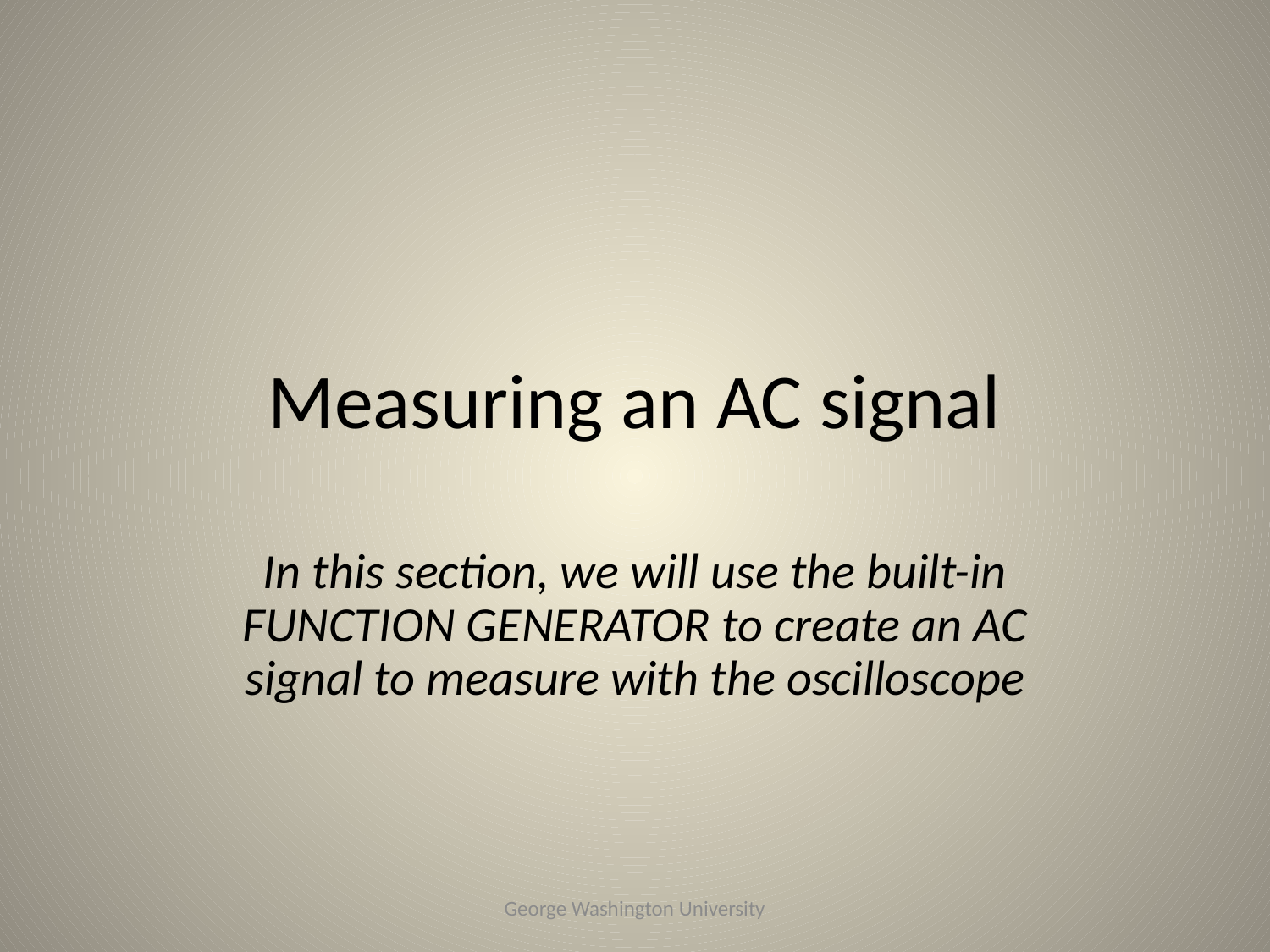

# Measuring an AC signal
In this section, we will use the built-in FUNCTION GENERATOR to create an AC signal to measure with the oscilloscope
George Washington University